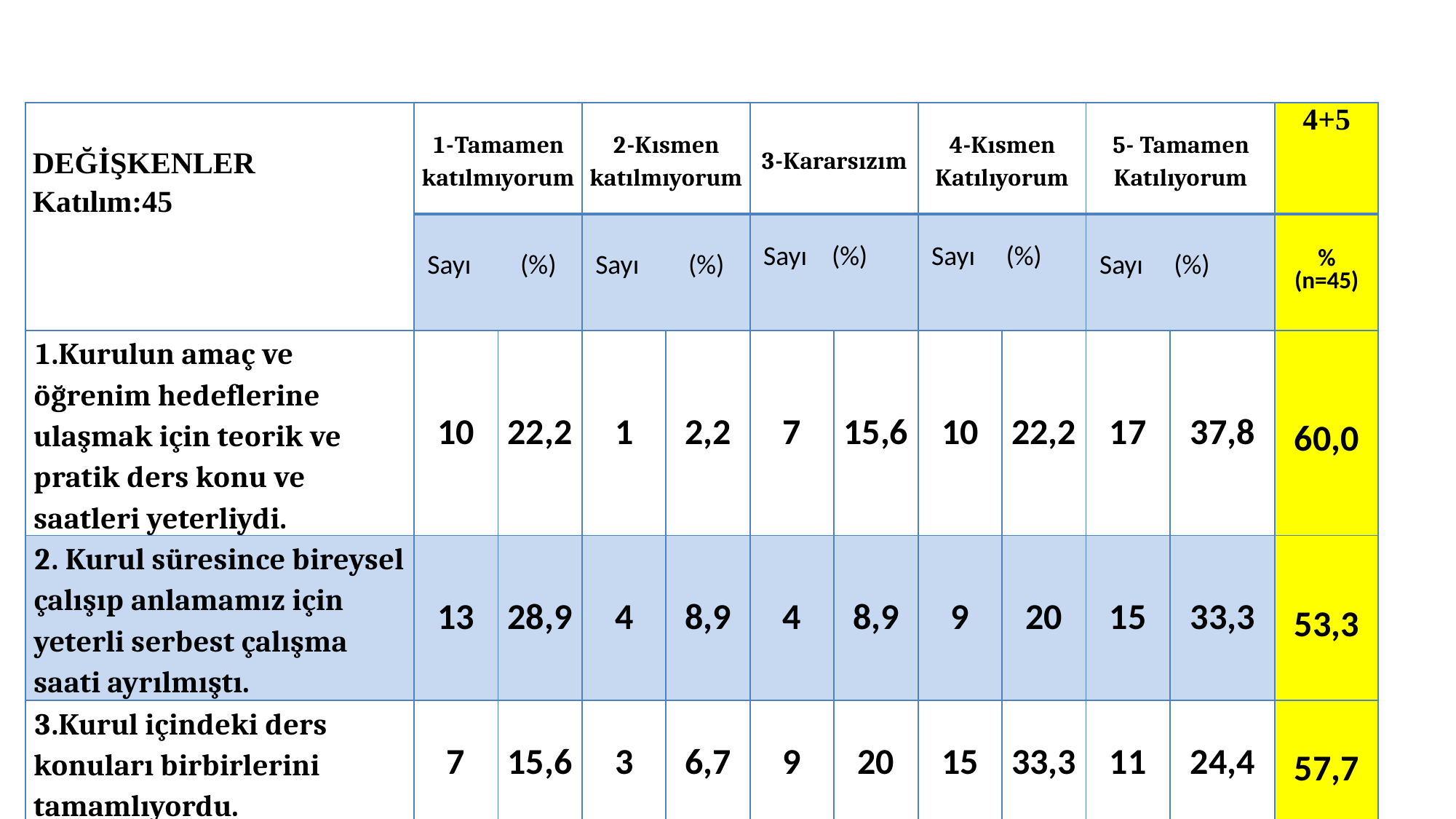

| DEĞİŞKENLER Katılım:45 | 1-Tamamen katılmıyorum |  | 2-Kısmen katılmıyorum |  | 3-Kararsızım |  | 4-Kısmen Katılıyorum |  | 5- Tamamen Katılıyorum |  | 4+5 |
| --- | --- | --- | --- | --- | --- | --- | --- | --- | --- | --- | --- |
|  | Sayı (%) |  | Sayı (%) |  | Sayı (%) |  | Sayı (%) |  | Sayı (%) |  | % (n=45) |
| 1.Kurulun amaç ve öğrenim hedeflerine ulaşmak için teorik ve pratik ders konu ve saatleri yeterliydi. | 10 | 22,2 | 1 | 2,2 | 7 | 15,6 | 10 | 22,2 | 17 | 37,8 | 60,0 |
| 2. Kurul süresince bireysel çalışıp anlamamız için yeterli serbest çalışma saati ayrılmıştı. | 13 | 28,9 | 4 | 8,9 | 4 | 8,9 | 9 | 20 | 15 | 33,3 | 53,3 |
| 3.Kurul içindeki ders konuları birbirlerini tamamlıyordu. | 7 | 15,6 | 3 | 6,7 | 9 | 20 | 15 | 33,3 | 11 | 24,4 | 57,7 |